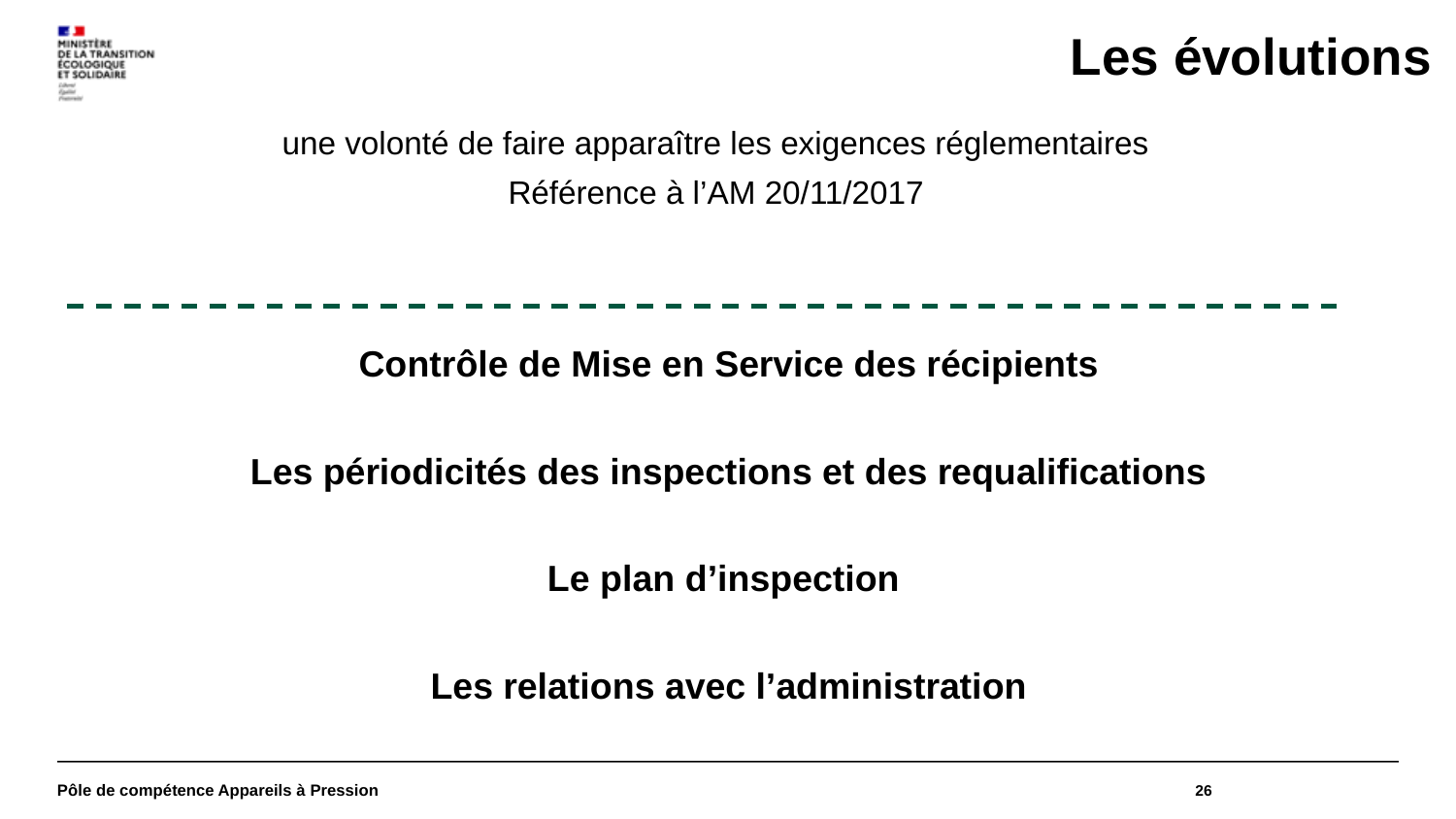

Les évolutions
une volonté de faire apparaître les exigences réglementaires
Référence à l’AM 20/11/2017

Contrôle de Mise en Service des récipients

Les périodicités des inspections et des requalifications

Le plan d’inspection

Les relations avec l’administration

Pôle de compétence Appareils à Pression
26